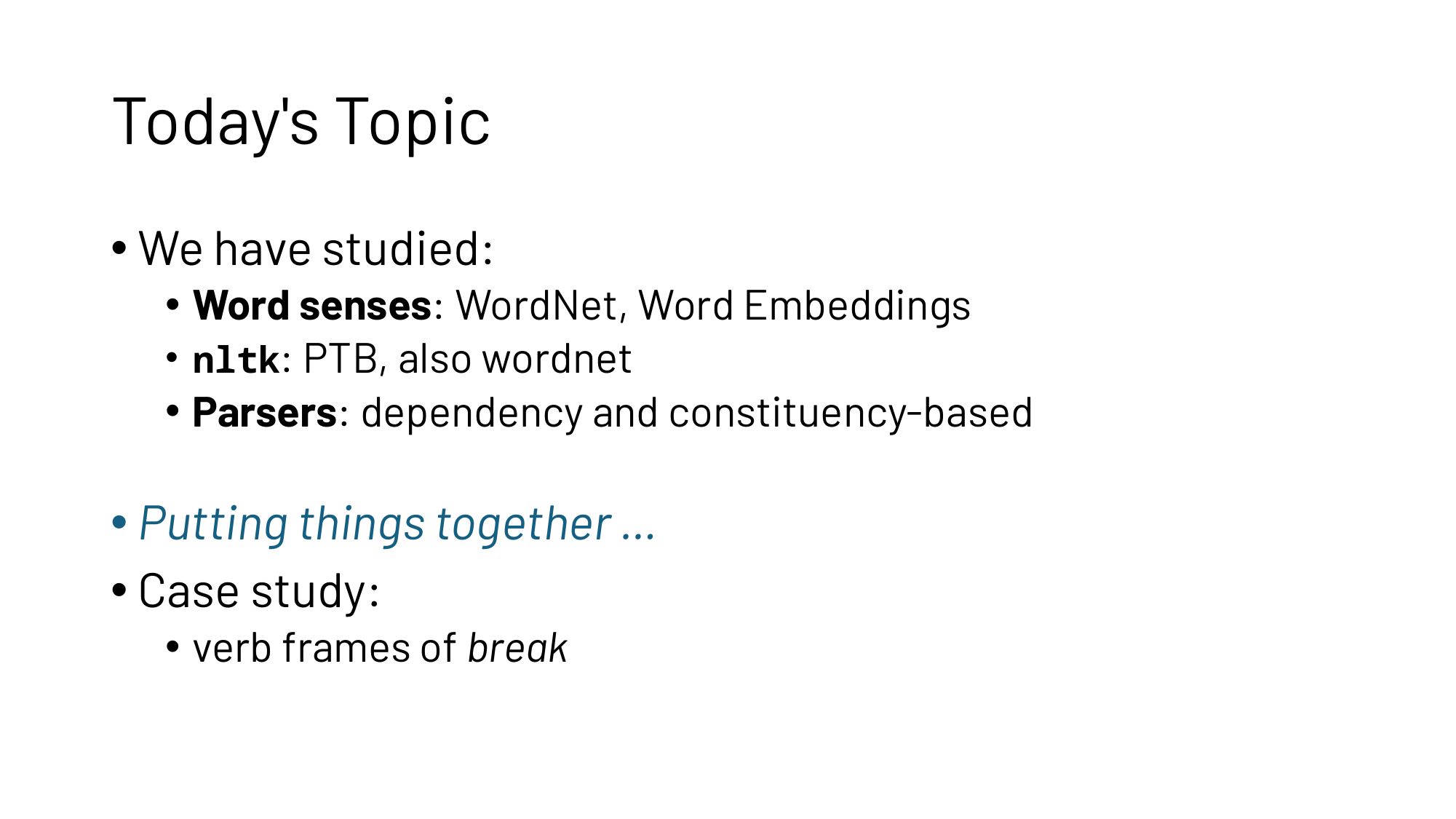

# Today's Topic
We have studied:
Word senses: WordNet, Word Embeddings
nltk: PTB, also wordnet
Parsers: dependency and constituency-based

Putting things together …
Case study:
verb frames of break